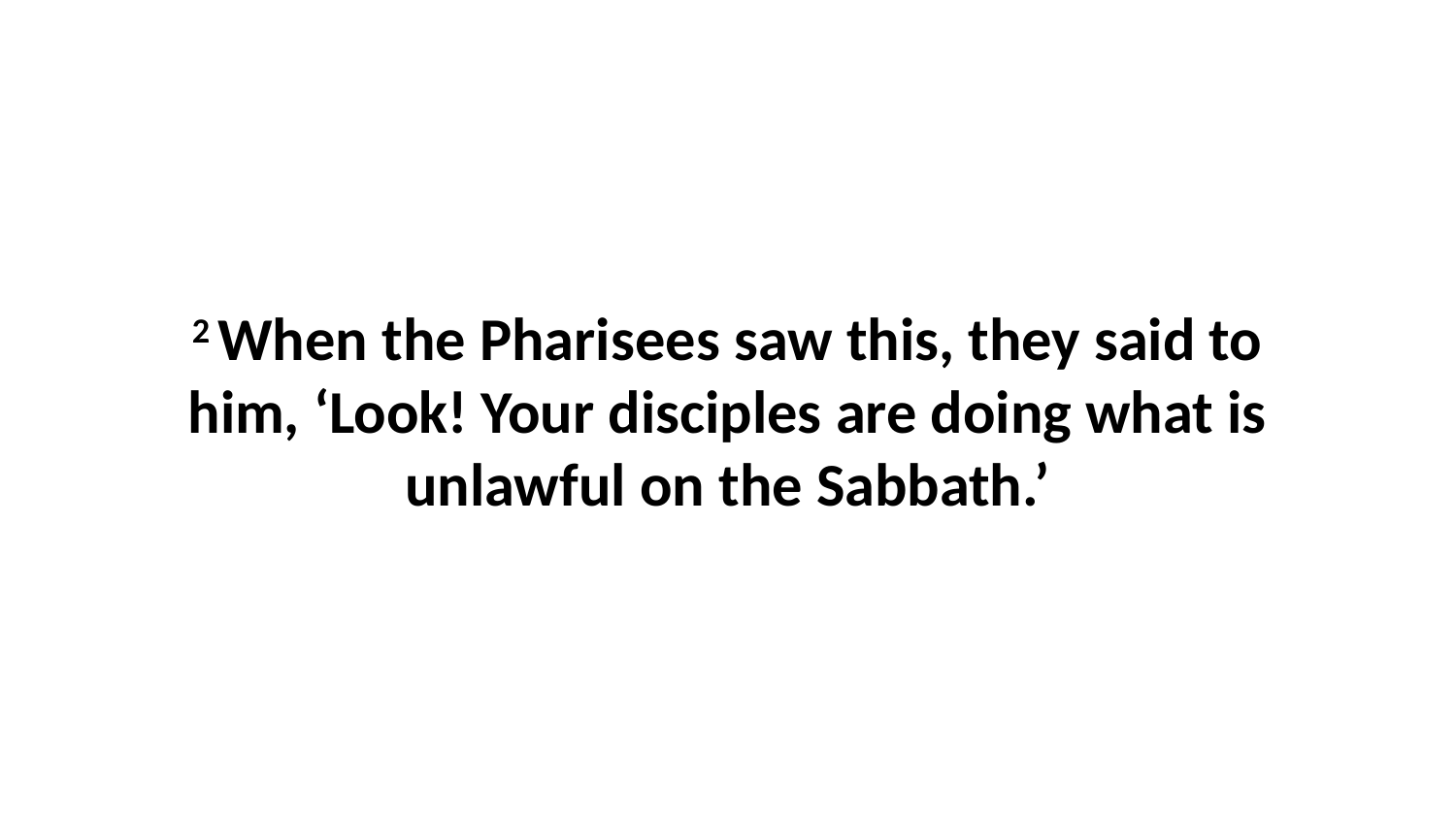

2 When the Pharisees saw this, they said to him, ‘Look! Your disciples are doing what is unlawful on the Sabbath.’